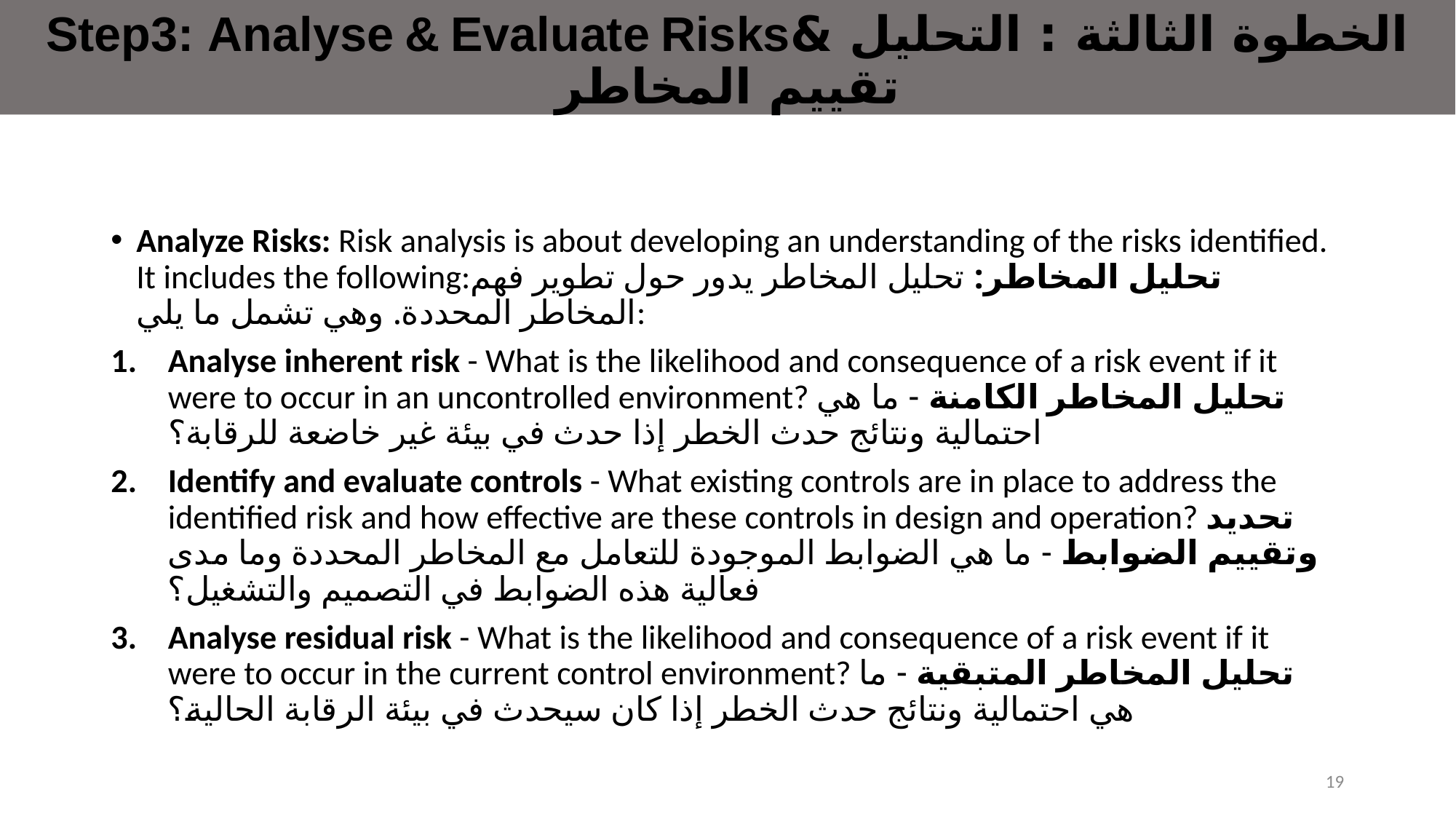

Step3: Analyse & Evaluate Risksالخطوة الثالثة : التحليل & تقييم المخاطر

Analyze Risks: Risk analysis is about developing an understanding of the risks identified. It includes the following:تحليل المخاطر: تحليل المخاطر يدور حول تطوير فهم المخاطر المحددة. وهي تشمل ما يلي:
Analyse inherent risk - What is the likelihood and consequence of a risk event if it were to occur in an uncontrolled environment? تحليل المخاطر الكامنة - ما هي احتمالية ونتائج حدث الخطر إذا حدث في بيئة غير خاضعة للرقابة؟
Identify and evaluate controls - What existing controls are in place to address the identified risk and how effective are these controls in design and operation? تحديد وتقييم الضوابط - ما هي الضوابط الموجودة للتعامل مع المخاطر المحددة وما مدى فعالية هذه الضوابط في التصميم والتشغيل؟
Analyse residual risk - What is the likelihood and consequence of a risk event if it were to occur in the current control environment? تحليل المخاطر المتبقية - ما هي احتمالية ونتائج حدث الخطر إذا كان سيحدث في بيئة الرقابة الحالية؟

19